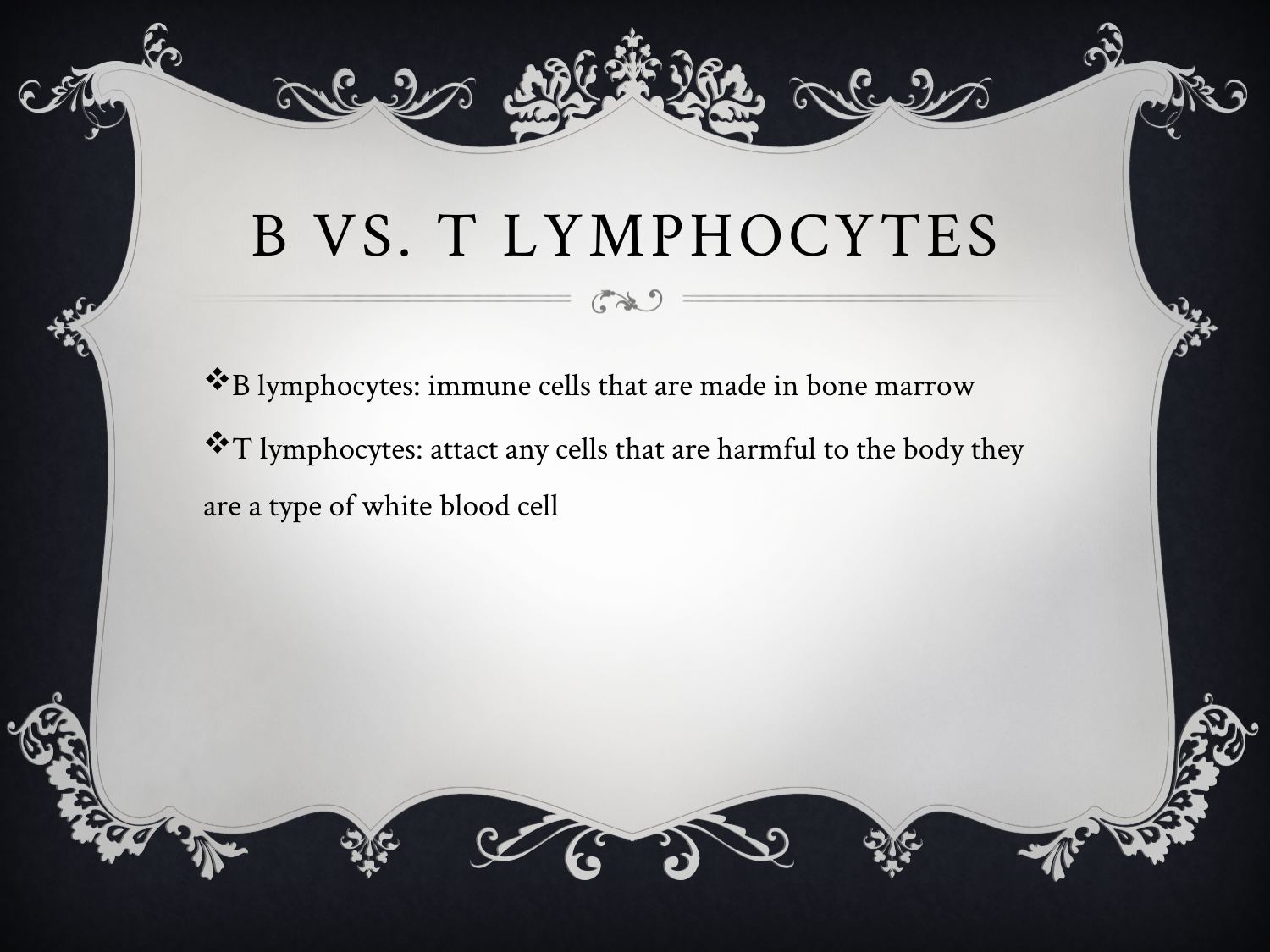

# B vs. t lymphocytes
B lymphocytes: immune cells that are made in bone marrow
T lymphocytes: attact any cells that are harmful to the body they are a type of white blood cell